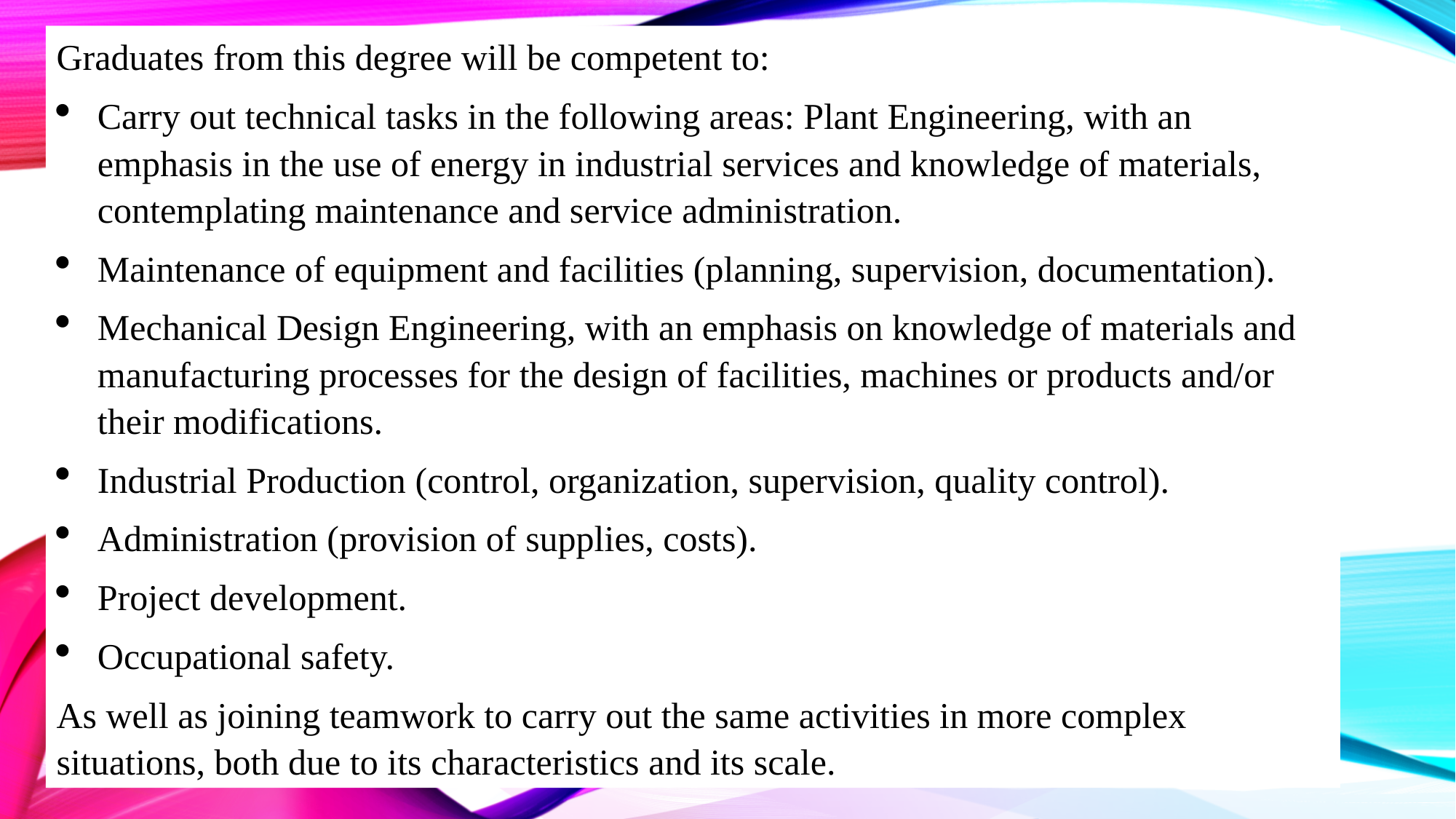

Graduates from this degree will be competent to:
Carry out technical tasks in the following areas: Plant Engineering, with an emphasis in the use of energy in industrial services and knowledge of materials, contemplating maintenance and service administration.
Maintenance of equipment and facilities (planning, supervision, documentation).
Mechanical Design Engineering, with an emphasis on knowledge of materials and manufacturing processes for the design of facilities, machines or products and/or their modifications.
Industrial Production (control, organization, supervision, quality control).
Administration (provision of supplies, costs).
Project development.
Occupational safety.
As well as joining teamwork to carry out the same activities in more complex situations, both due to its characteristics and its scale.